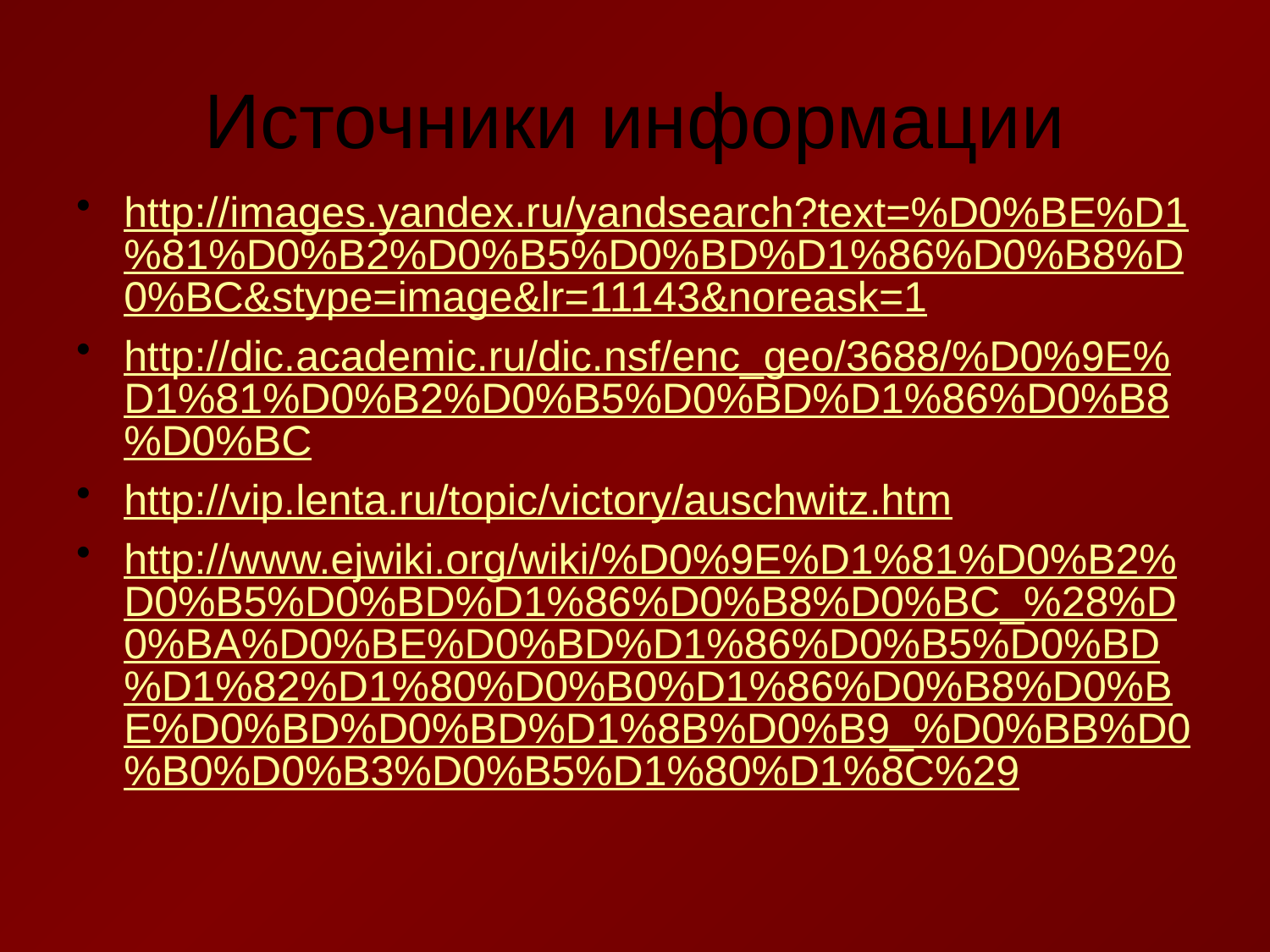

# Источники информации
http://images.yandex.ru/yandsearch?text=%D0%BE%D1%81%D0%B2%D0%B5%D0%BD%D1%86%D0%B8%D0%BC&stype=image&lr=11143&noreask=1
http://dic.academic.ru/dic.nsf/enc_geo/3688/%D0%9E%D1%81%D0%B2%D0%B5%D0%BD%D1%86%D0%B8%D0%BC
http://vip.lenta.ru/topic/victory/auschwitz.htm
http://www.ejwiki.org/wiki/%D0%9E%D1%81%D0%B2%D0%B5%D0%BD%D1%86%D0%B8%D0%BC_%28%D0%BA%D0%BE%D0%BD%D1%86%D0%B5%D0%BD%D1%82%D1%80%D0%B0%D1%86%D0%B8%D0%BE%D0%BD%D0%BD%D1%8B%D0%B9_%D0%BB%D0%B0%D0%B3%D0%B5%D1%80%D1%8C%29